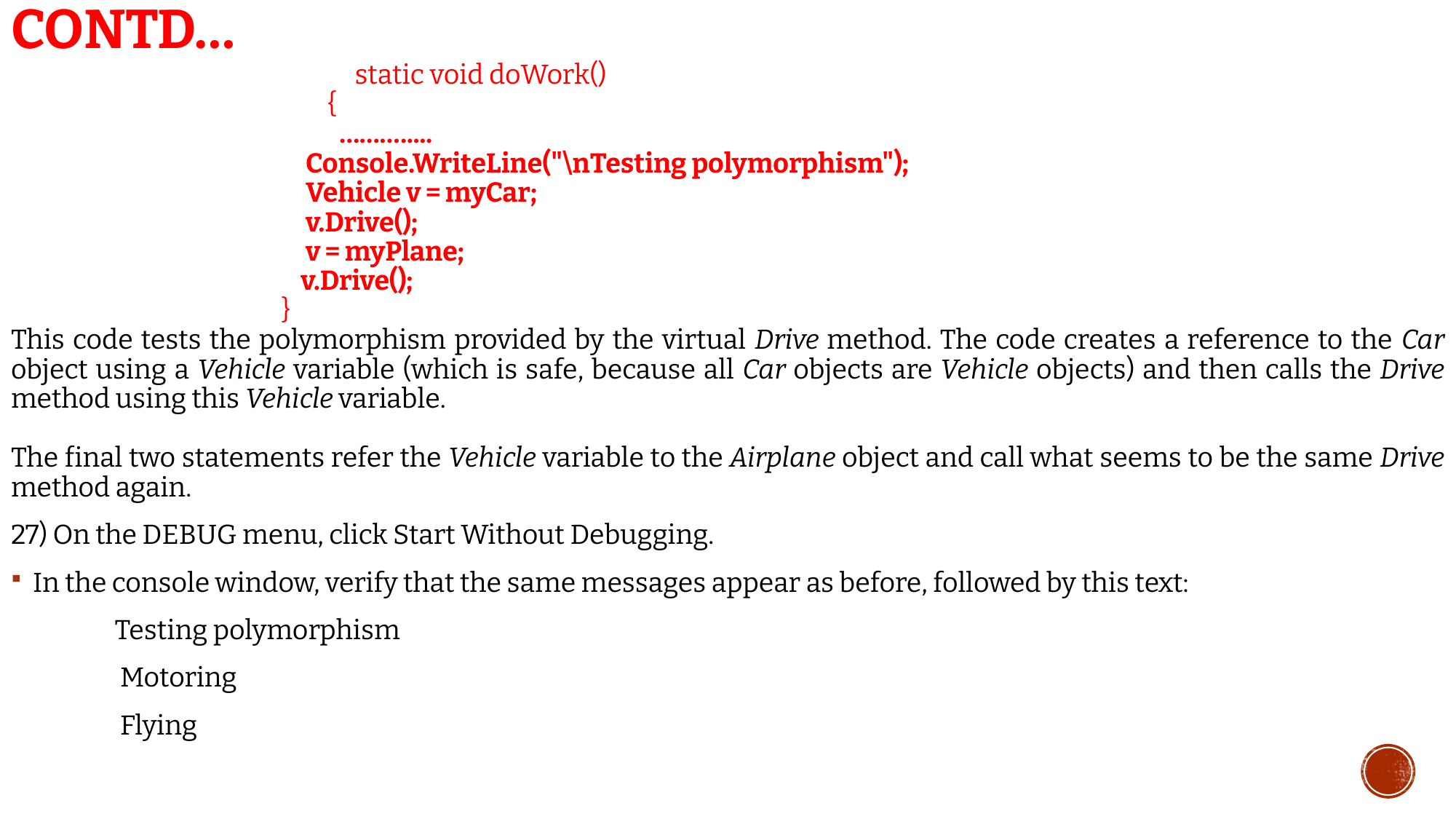

# Contd…
                                                               static void doWork()
                                                          {
                                                                   ……….....
                                                            Console.WriteLine("\nTesting polymorphism");
                                                            Vehicle v = myCar;
                                                            v.Drive();
                                                            v = myPlane;
                                                           v.Drive();
                                                       }
This code tests the polymorphism provided by the virtual Drive method. The code creates a reference to the Car object using a Vehicle variable (which is safe, because all Car objects are Vehicle objects) and then calls the Drive method using this Vehicle variable.

The final two statements refer the Vehicle variable to the Airplane object and call what seems to be the same Drive method again.
27) On the DEBUG menu, click Start Without Debugging.
In the console window, verify that the same messages appear as before, followed by this text:
                   Testing polymorphism
                    Motoring
                    Flying